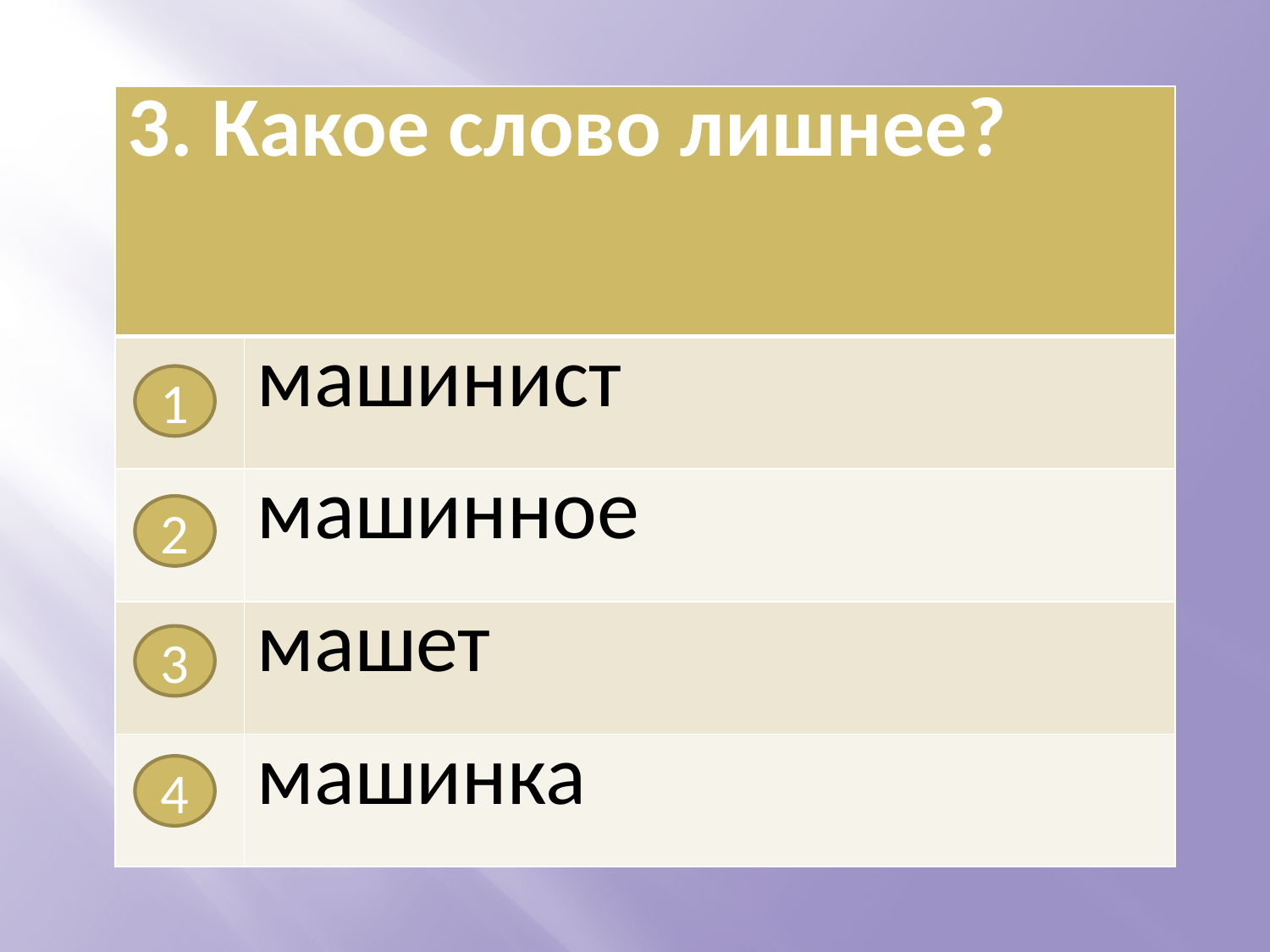

| 3. Какое слово лишнее? |  |
| --- | --- |
|  | машинист |
|  | машинное |
|  | машет |
|  | машинка |

1
2
3
4